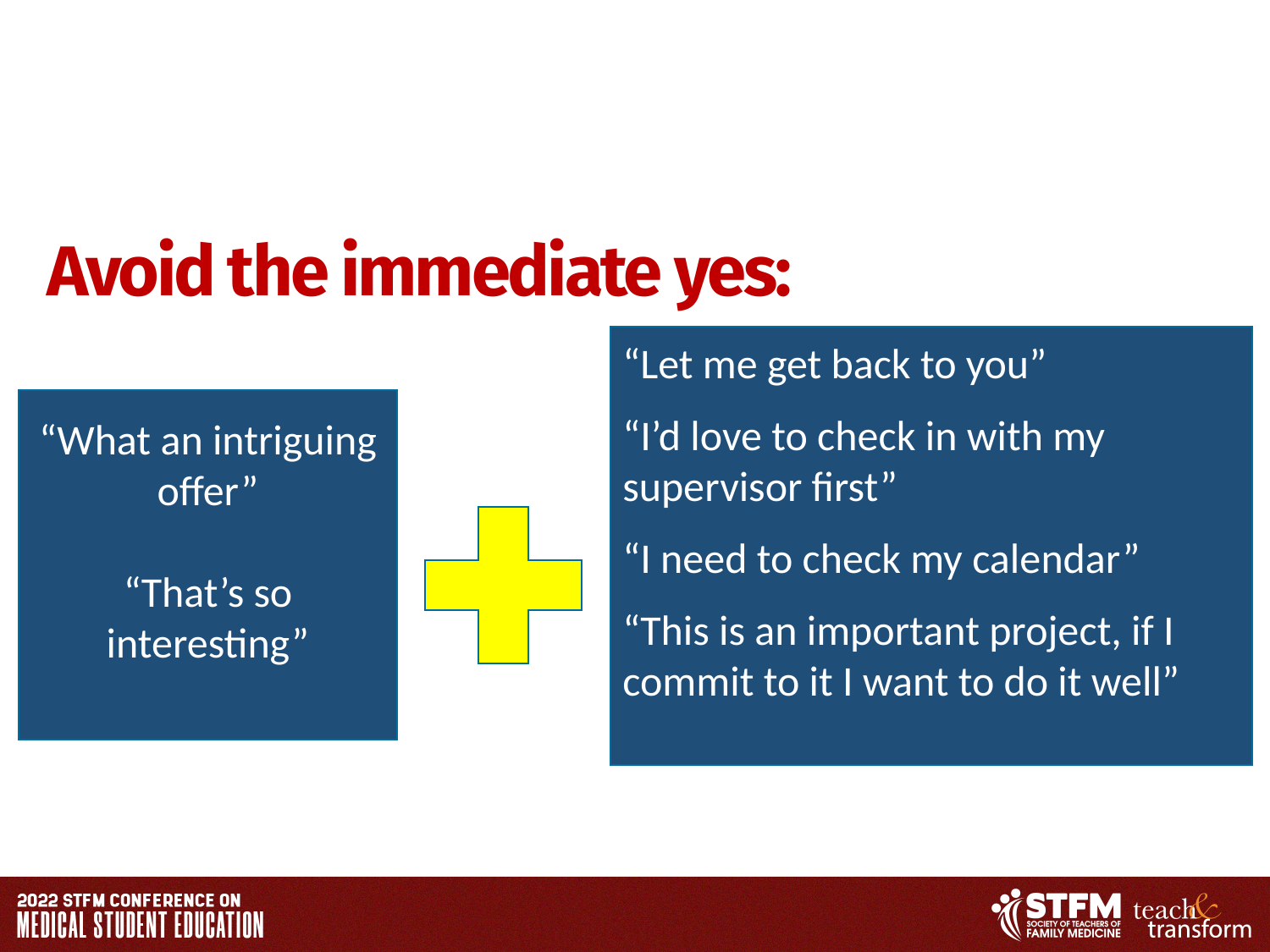

# Avoid the immediate yes:
“Let me get back to you”

“I’d love to check in with my supervisor first”

“I need to check my calendar”

“This is an important project, if I commit to it I want to do it well”

“What an intriguing offer”

“That’s so interesting”